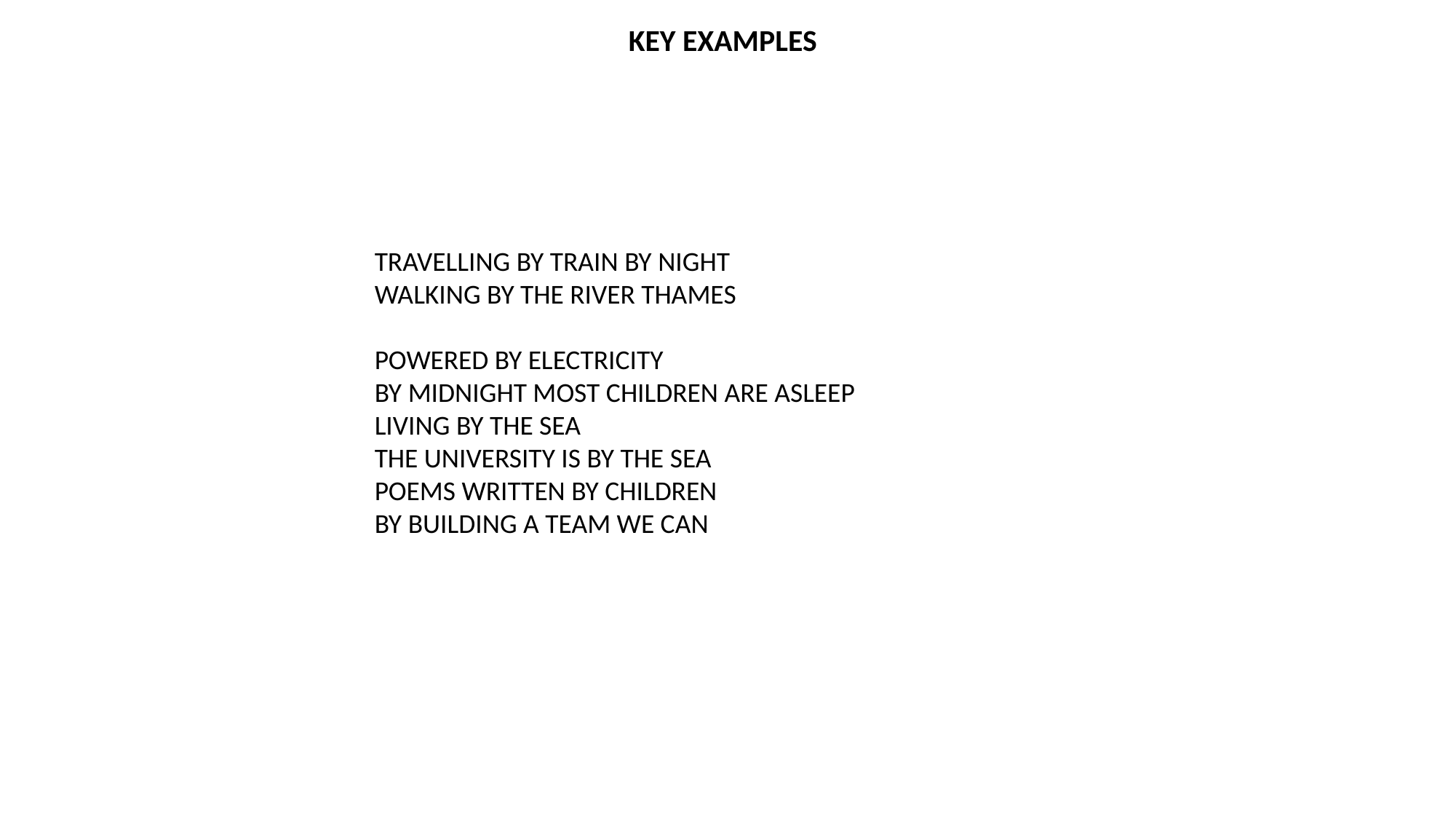

KEY EXAMPLES
TRAVELLING BY TRAIN BY NIGHT
WALKING BY THE RIVER THAMES

POWERED BY ELECTRICITY
BY MIDNIGHT MOST CHILDREN ARE ASLEEP
LIVING BY THE SEA
THE UNIVERSITY IS BY THE SEA
POEMS WRITTEN BY CHILDREN
BY BUILDING A TEAM WE CAN